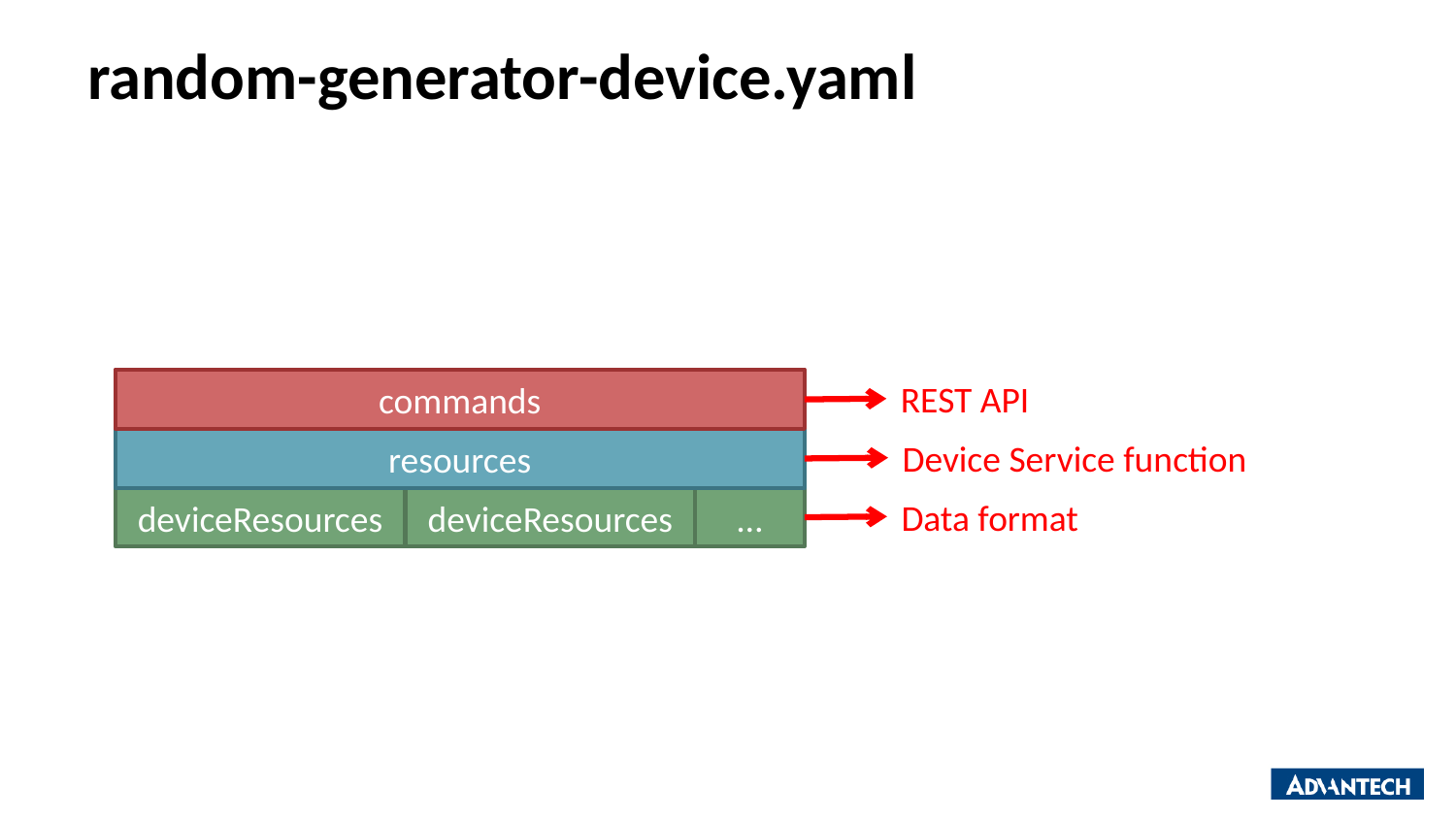

# random-generator-device.yaml
commands
REST API
resources
Device Service function
Data format
deviceResources
deviceResources
…